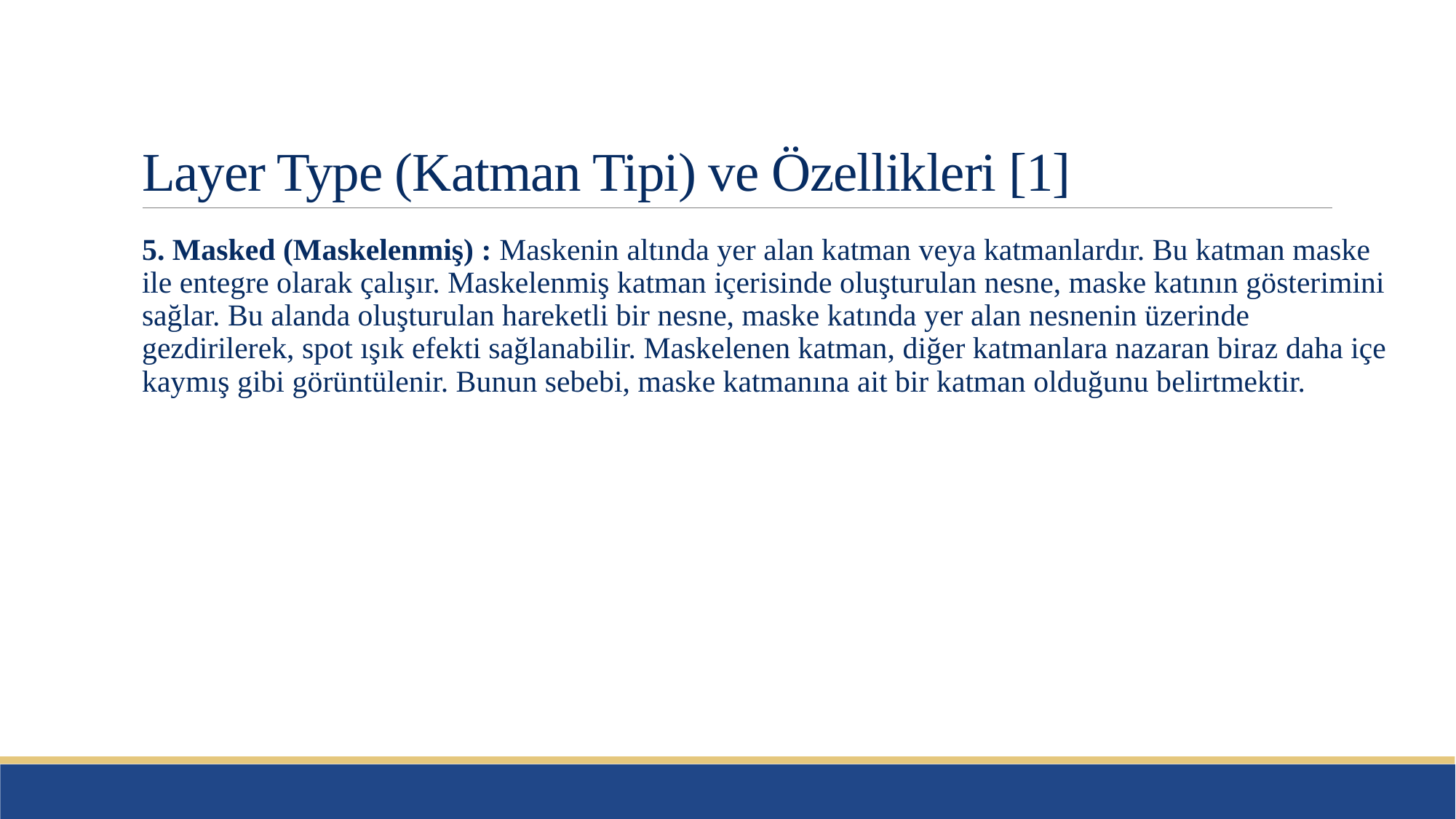

# Layer Type (Katman Tipi) ve Özellikleri [1]
5. Masked (Maskelenmiş) : Maskenin altında yer alan katman veya katmanlardır. Bu katman maske ile entegre olarak çalışır. Maskelenmiş katman içerisinde oluşturulan nesne, maske katının gösterimini sağlar. Bu alanda oluşturulan hareketli bir nesne, maske katında yer alan nesnenin üzerinde gezdirilerek, spot ışık efekti sağlanabilir. Maskelenen katman, diğer katmanlara nazaran biraz daha içe kaymış gibi görüntülenir. Bunun sebebi, maske katmanına ait bir katman olduğunu belirtmektir.